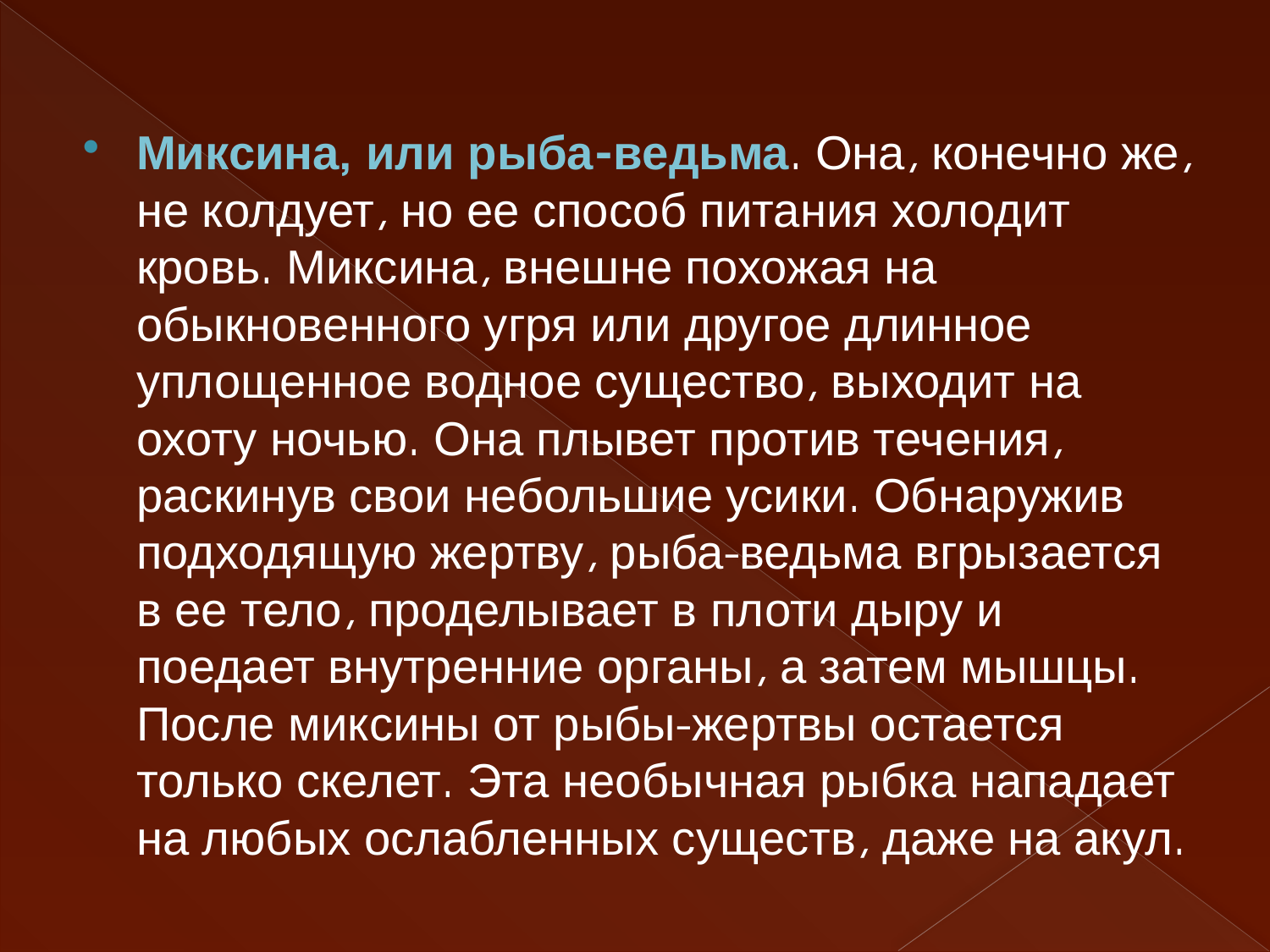

Миксина, или рыба-ведьма. Она, конечно же, не колдует, но ее способ питания холодит кровь. Миксина, внешне похожая на обыкновенного угря или другое длинное уплощенное водное существо, выходит на охоту ночью. Она плывет против течения, раскинув свои небольшие усики. Обнаружив подходящую жертву, рыба-ведьма вгрызается в ее тело, проделывает в плоти дыру и поедает внутренние органы, а затем мышцы. После миксины от рыбы-жертвы остается только скелет. Эта необычная рыбка нападает на любых ослабленных существ, даже на акул.